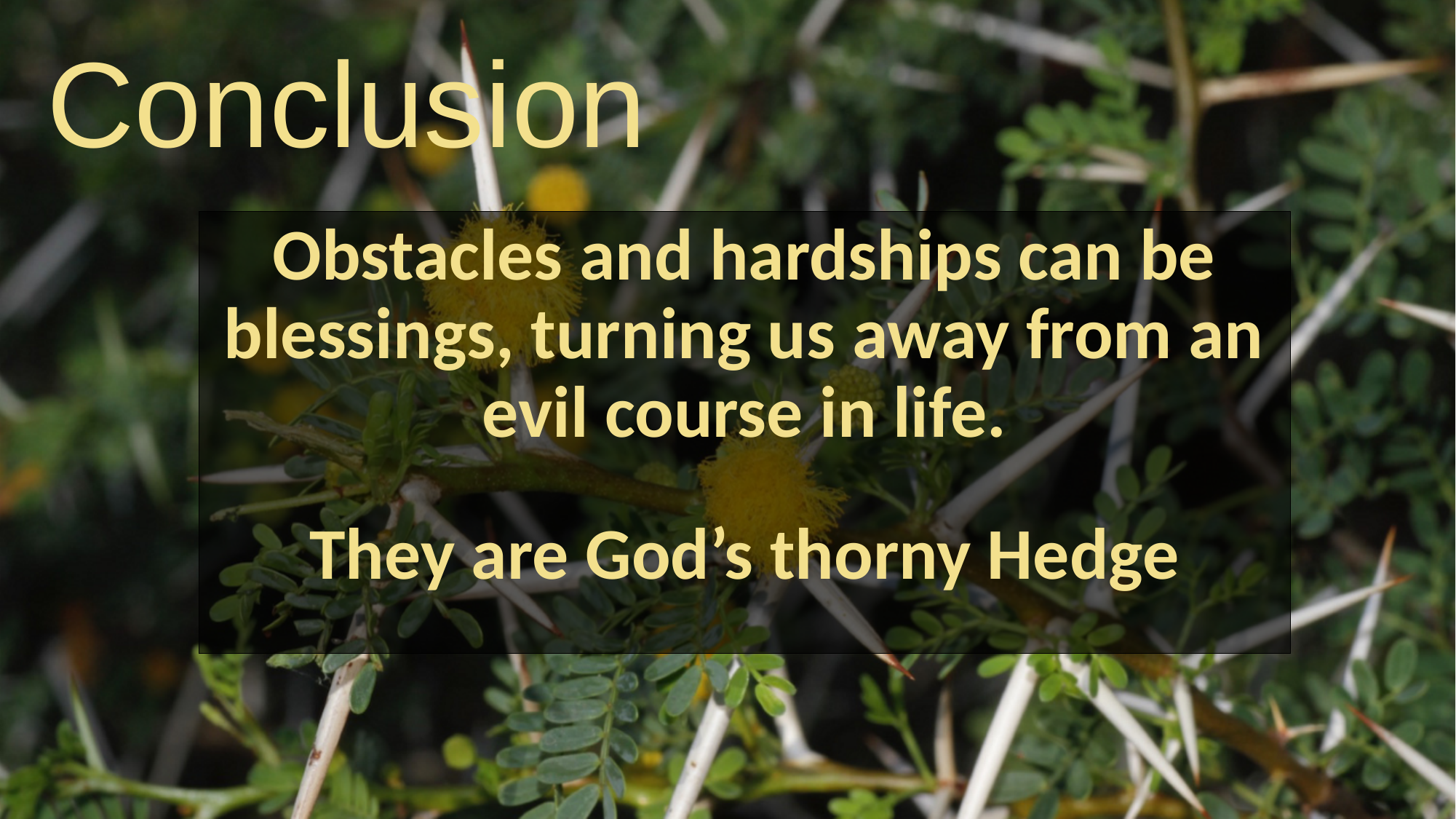

# Conclusion
Obstacles and hardships can be blessings, turning us away from an evil course in life.

They are God’s thorny Hedge